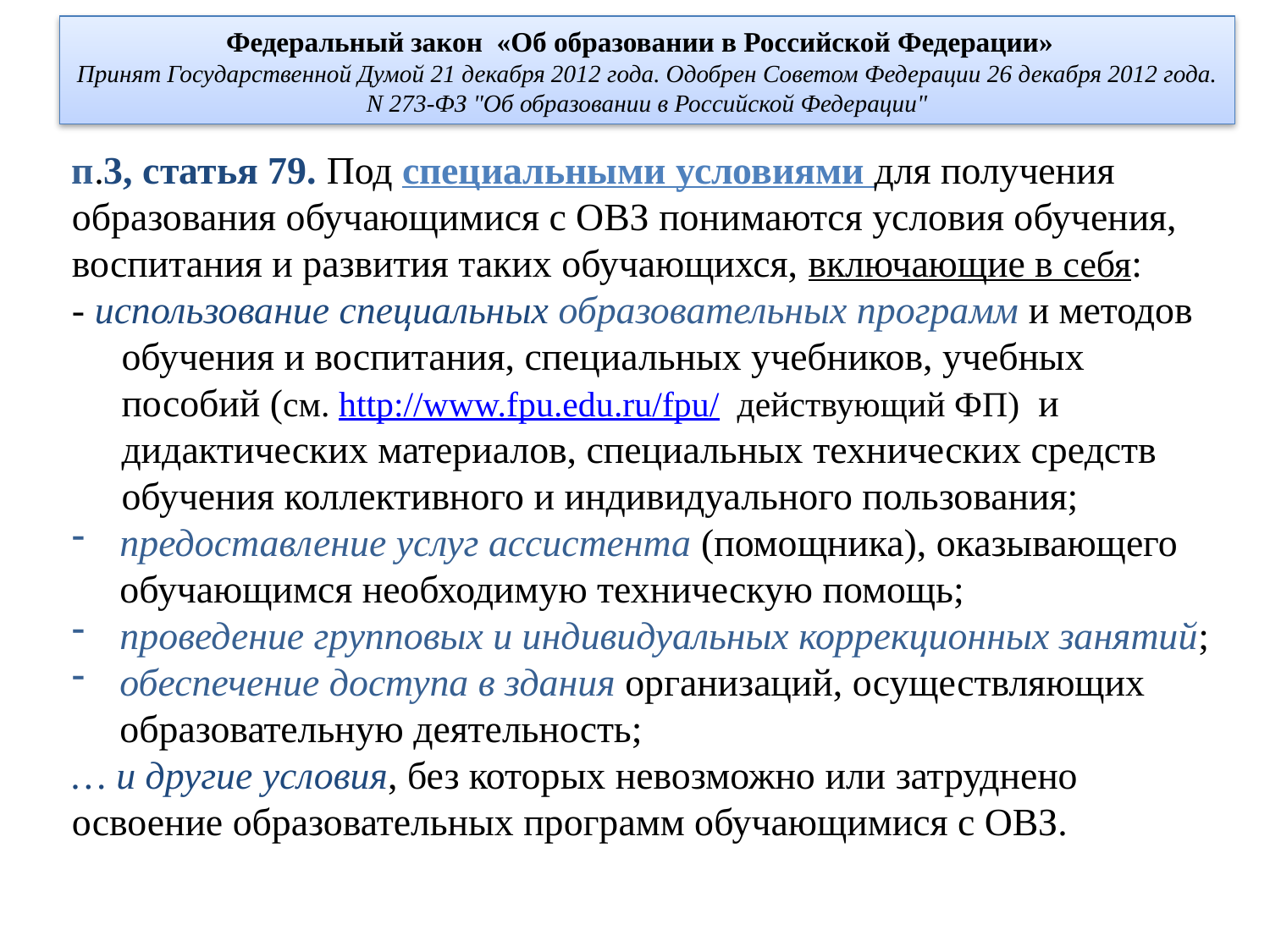

# Федеральный закон  «Об образовании в Российской Федерации» Принят Государственной Думой 21 декабря 2012 года. Одобрен Советом Федерации 26 декабря 2012 года. N 273-ФЗ "Об образовании в Российской Федерации"
п.3, статья 79. Под специальными условиями для получения образования обучающимися с ОВЗ понимаются условия обучения, воспитания и развития таких обучающихся, включающие в себя:
- использование специальных образовательных программ и методов обучения и воспитания, специальных учебников, учебных пособий (см. http://www.fpu.edu.ru/fpu/  действующий ФП)  и дидактических материалов, специальных технических средств обучения коллективного и индивидуального пользования;
предоставление услуг ассистента (помощника), оказывающего обучающимся необходимую техническую помощь;
проведение групповых и индивидуальных коррекционных занятий;
обеспечение доступа в здания организаций, осуществляющих образовательную деятельность;
… и другие условия, без которых невозможно или затруднено освоение образовательных программ обучающимися с ОВЗ.